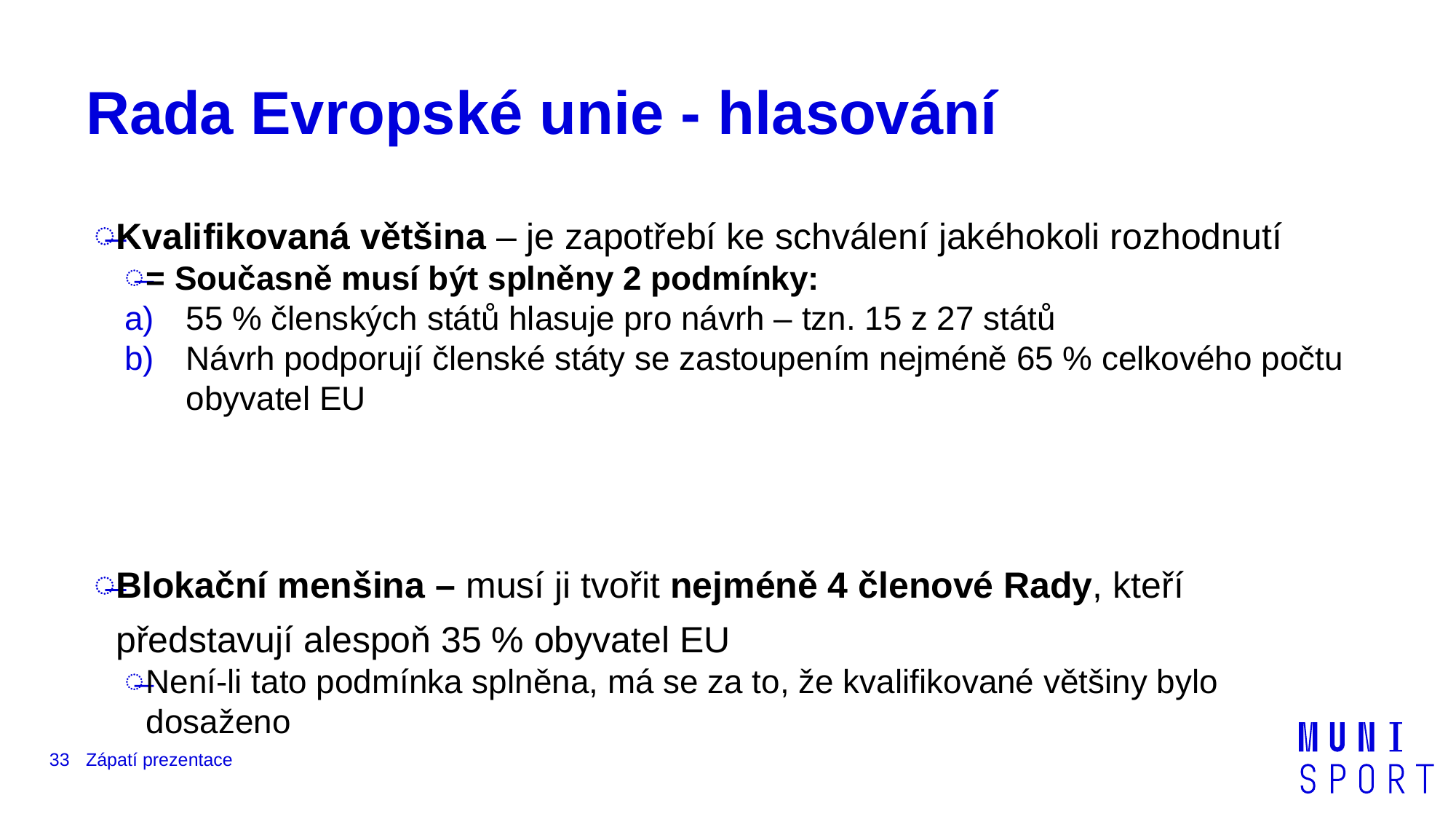

# Rada Evropské unie - hlasování
Kvalifikovaná většina – je zapotřebí ke schválení jakéhokoli rozhodnutí
= Současně musí být splněny 2 podmínky:
55 % členských států hlasuje pro návrh – tzn. 15 z 27 států
Návrh podporují členské státy se zastoupením nejméně 65 % celkového počtu obyvatel EU

Blokační menšina – musí ji tvořit nejméně 4 členové Rady, kteří představují alespoň 35 % obyvatel EU
Není-li tato podmínka splněna, má se za to, že kvalifikované většiny bylo dosaženo
33
Zápatí prezentace